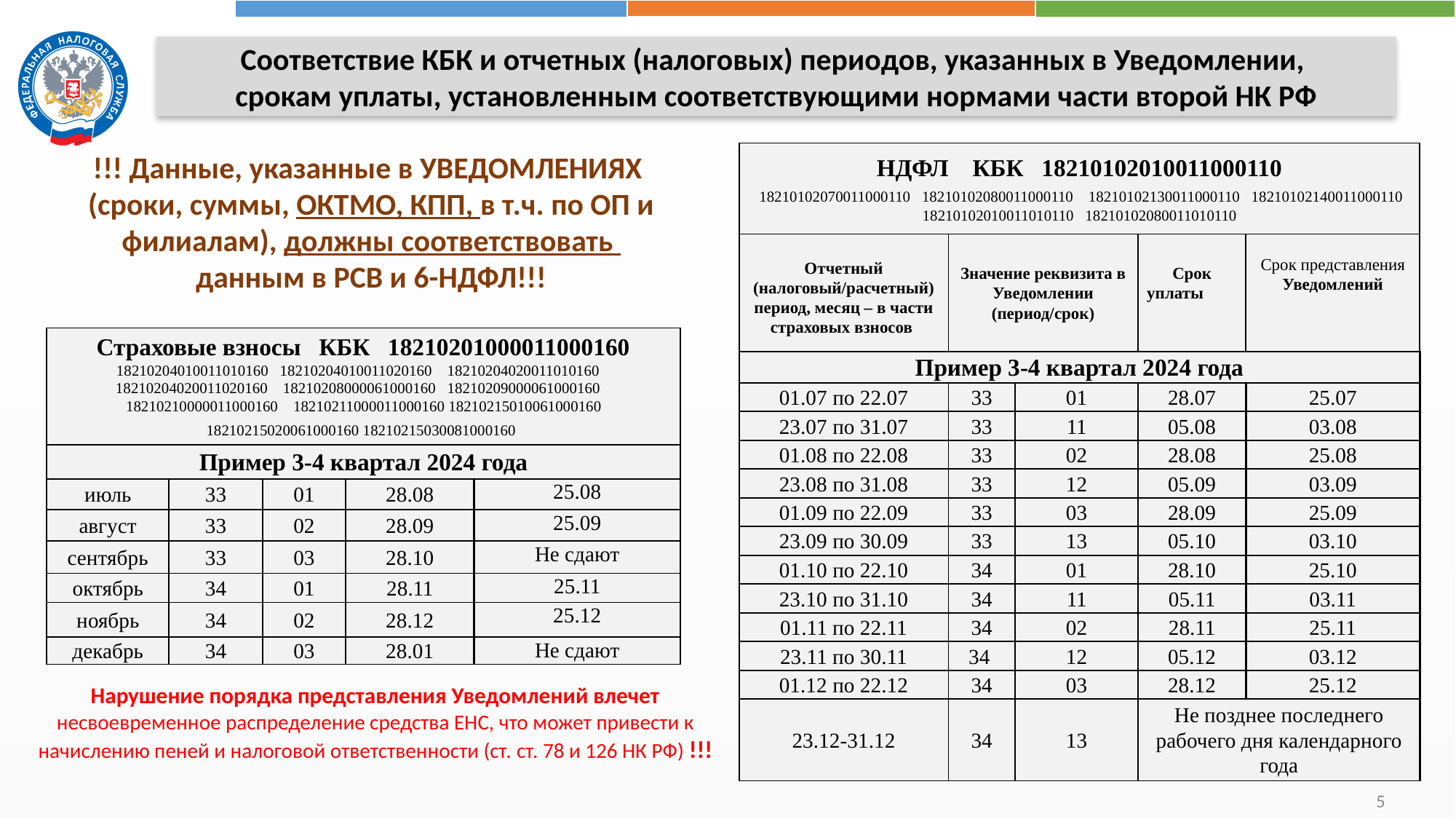

Соответствие КБК и отчетных (налоговых) периодов, указанных в Уведомлении,
срокам уплаты, установленным соответствующими нормами части второй НК РФ
| НДФЛ КБК 18210102010011000110 18210102070011000110 18210102080011000110 18210102130011000110 18210102140011000110 18210102010011010110 18210102080011010110 |  |  |  |  |
| --- | --- | --- | --- | --- |
| Отчетный (налоговый/расчетный) период, месяц – в части страховых взносов | Значение реквизита в Уведомлении (период/срок) |  | Срок уплаты | Срок представления Уведомлений |
| Пример 3-4 квартал 2024 года |  |  |  |  |
| 01.07 по 22.07 | 33 | 01 | 28.07 | 25.07 |
| 23.07 по 31.07 | 33 | 11 | 05.08 | 03.08 |
| 01.08 по 22.08 | 33 | 02 | 28.08 | 25.08 |
| 23.08 по 31.08 | 33 | 12 | 05.09 | 03.09 |
| 01.09 по 22.09 | 33 | 03 | 28.09 | 25.09 |
| 23.09 по 30.09 | 33 | 13 | 05.10 | 03.10 |
| 01.10 по 22.10 | 34 | 01 | 28.10 | 25.10 |
| 23.10 по 31.10 | 34 | 11 | 05.11 | 03.11 |
| 01.11 по 22.11 | 34 | 02 | 28.11 | 25.11 |
| 23.11 по 30.11 | 34 | 12 | 05.12 | 03.12 |
| 01.12 по 22.12 | 34 | 03 | 28.12 | 25.12 |
| 23.12-31.12 | 34 | 13 | Не позднее последнего рабочего дня календарного года |  |
!!! Данные, указанные в УВЕДОМЛЕНИЯХ
(сроки, суммы, ОКТМО, КПП, в т.ч. по ОП и филиалам), должны соответствовать
данным в РСВ и 6-НДФЛ!!!
| Страховые взносы КБК 18210201000011000160 18210204010011010160 18210204010011020160 18210204020011010160 18210204020011020160 18210208000061000160 18210209000061000160 18210210000011000160 18210211000011000160 18210215010061000160 18210215020061000160 18210215030081000160 |  |  |  |  |
| --- | --- | --- | --- | --- |
| Пример 3-4 квартал 2024 года |  |  |  |  |
| июль | 33 | 01 | 28.08 | 25.08 |
| август | 33 | 02 | 28.09 | 25.09 |
| сентябрь | 33 | 03 | 28.10 | Не сдают |
| октябрь | 34 | 01 | 28.11 | 25.11 |
| ноябрь | 34 | 02 | 28.12 | 25.12 |
| декабрь | 34 | 03 | 28.01 | Не сдают |
Нарушение порядка представления Уведомлений влечет
несвоевременное распределение средства ЕНС, что может привести к начислению пеней и налоговой ответственности (ст. ст. 78 и 126 НК РФ) !!!
5